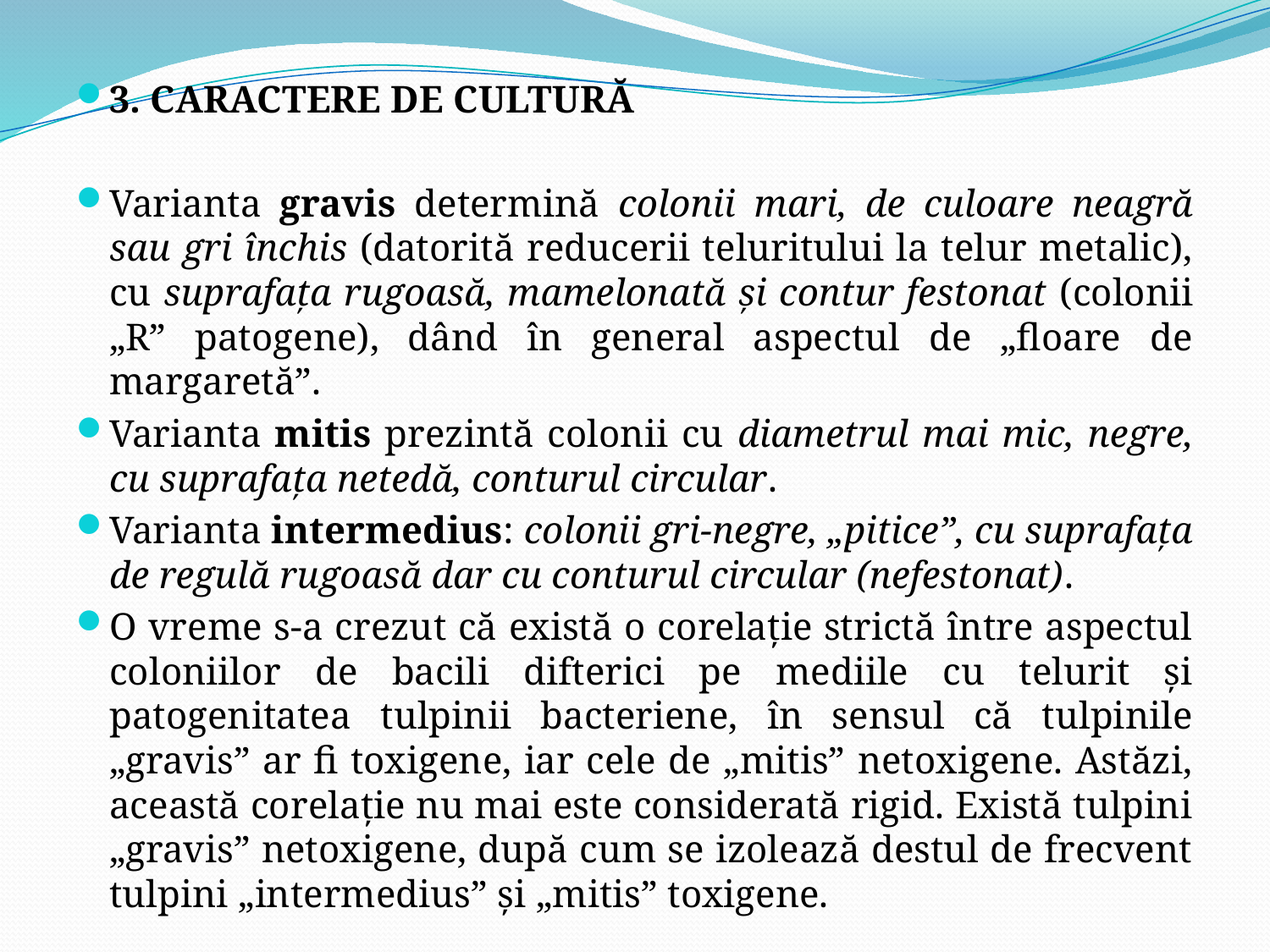

3. CARACTERE DE CULTURĂ

Varianta gravis determină colonii mari, de culoare neagră sau gri închis (datorită reducerii teluritului la telur metalic), cu suprafaţa rugoasă, mamelonată şi contur festonat (colonii „R” patogene), dând în general aspectul de „floare de margaretă”.
Varianta mitis prezintă colonii cu diametrul mai mic, negre, cu suprafaţa netedă, conturul circular.
Varianta intermedius: colonii gri-negre, „pitice”, cu suprafaţa de regulă rugoasă dar cu conturul circular (nefestonat).
O vreme s-a crezut că există o corelaţie strictă între aspectul coloniilor de bacili difterici pe mediile cu telurit şi patogenitatea tulpinii bacteriene, în sensul că tulpinile „gravis” ar fi toxigene, iar cele de „mitis” netoxigene. Astăzi, această corelaţie nu mai este considerată rigid. Există tulpini „gravis” netoxigene, după cum se izolează destul de frecvent tulpini „intermedius” şi „mitis” toxigene.